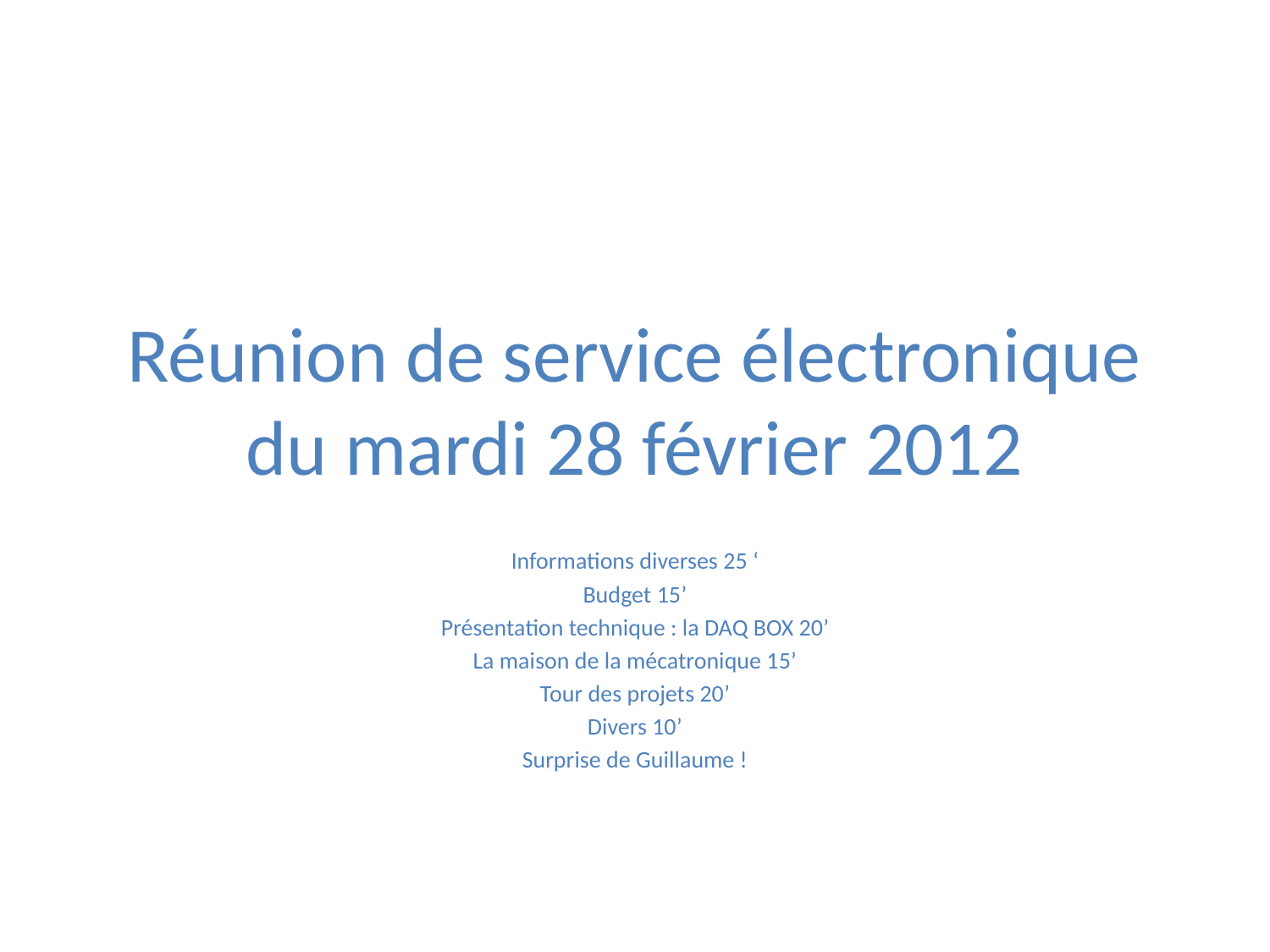

# Réunion de service électronique du mardi 28 février 2012
Informations diverses 25 ‘
Budget 15’
Présentation technique : la DAQ BOX 20’
La maison de la mécatronique 15’
Tour des projets 20’
Divers 10’
Surprise de Guillaume !